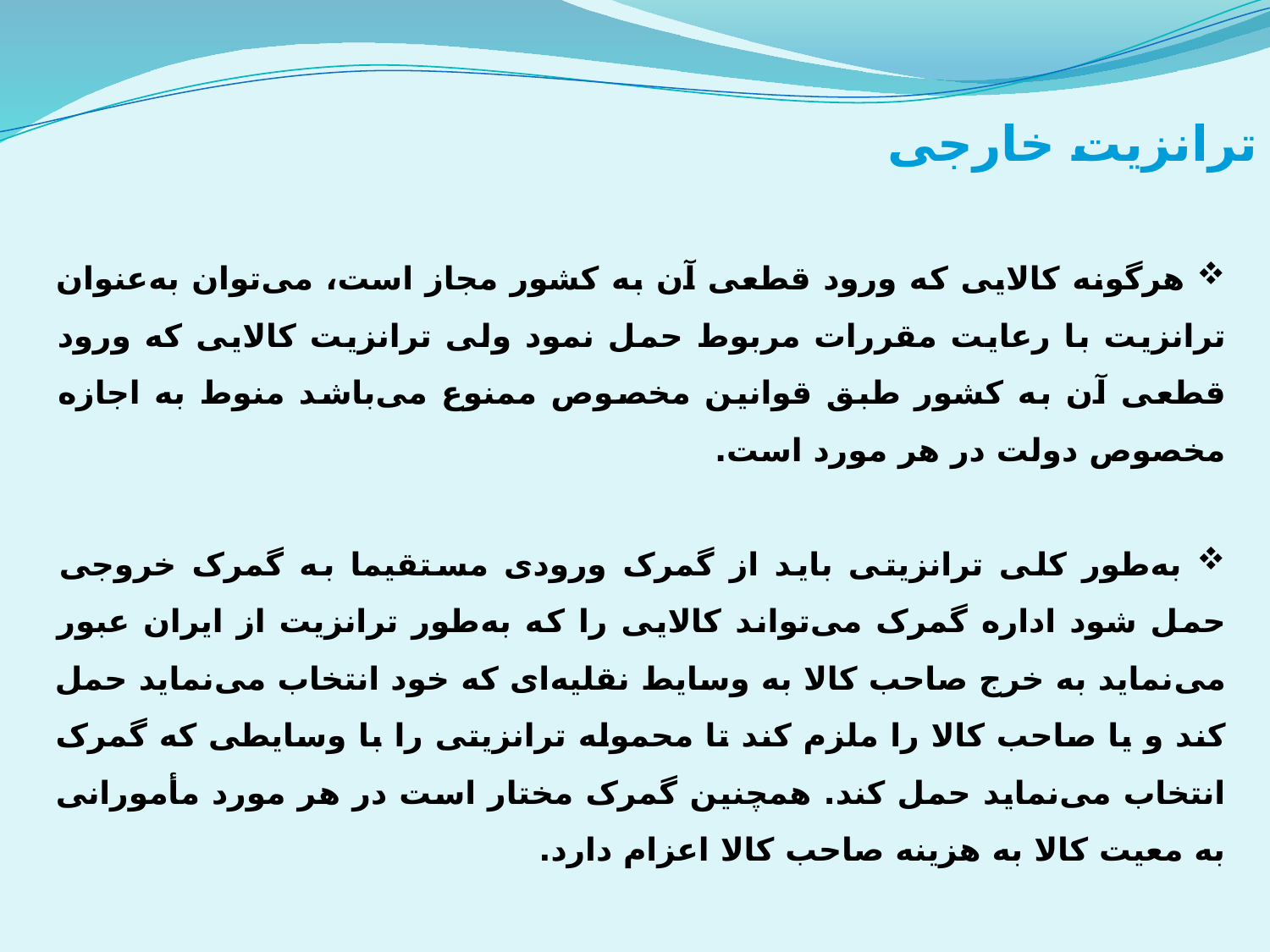

ترانزیت خارجی
 هرگونه کالایى که ورود قطعى آن به کشور مجاز است، مى‌توان به‌عنوان ترانزيت با رعايت مقررات مربوط حمل نمود ولى ترانزيت کالایى که ورود قطعى آن به کشور طبق قوانين مخصوص ممنوع مى‌باشد منوط به اجازه مخصوص دولت در هر مورد است.

 به‌طور کلى ترانزيتى بايد از گمرک ورودى مستقيما به گمرک خروجى حمل شود اداره گمرک مى‌تواند کالایى را که به‌طور ترانزيت از ايران عبور مى‌نمايد به خرج صاحب کالا به وسايط نقليه‌اى که خود انتخاب مى‌نمايد حمل کند و يا صاحب کالا را ملزم کند تا محموله ترانزيتى را با وسايطى که گمرک انتخاب مى‌نمايد حمل کند. همچنين گمرک مختار است در هر مورد مأمورانى به معيت کالا به هزينه صاحب کالا اعزام دارد.